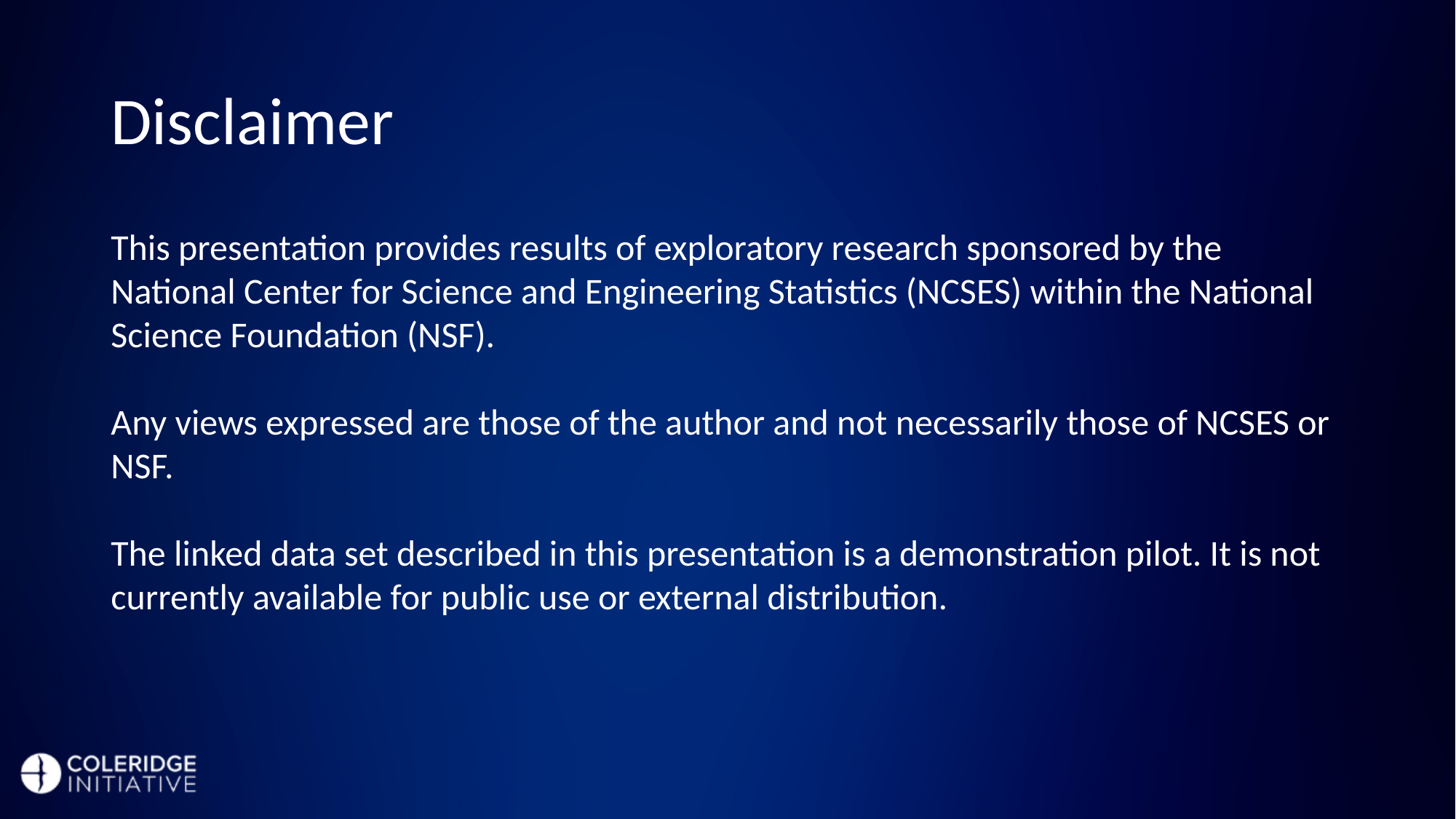

# Disclaimer
This presentation provides results of exploratory research sponsored by the National Center for Science and Engineering Statistics (NCSES) within the National Science Foundation (NSF).

Any views expressed are those of the author and not necessarily those of NCSES or NSF.

The linked data set described in this presentation is a demonstration pilot. It is not currently available for public use or external distribution.